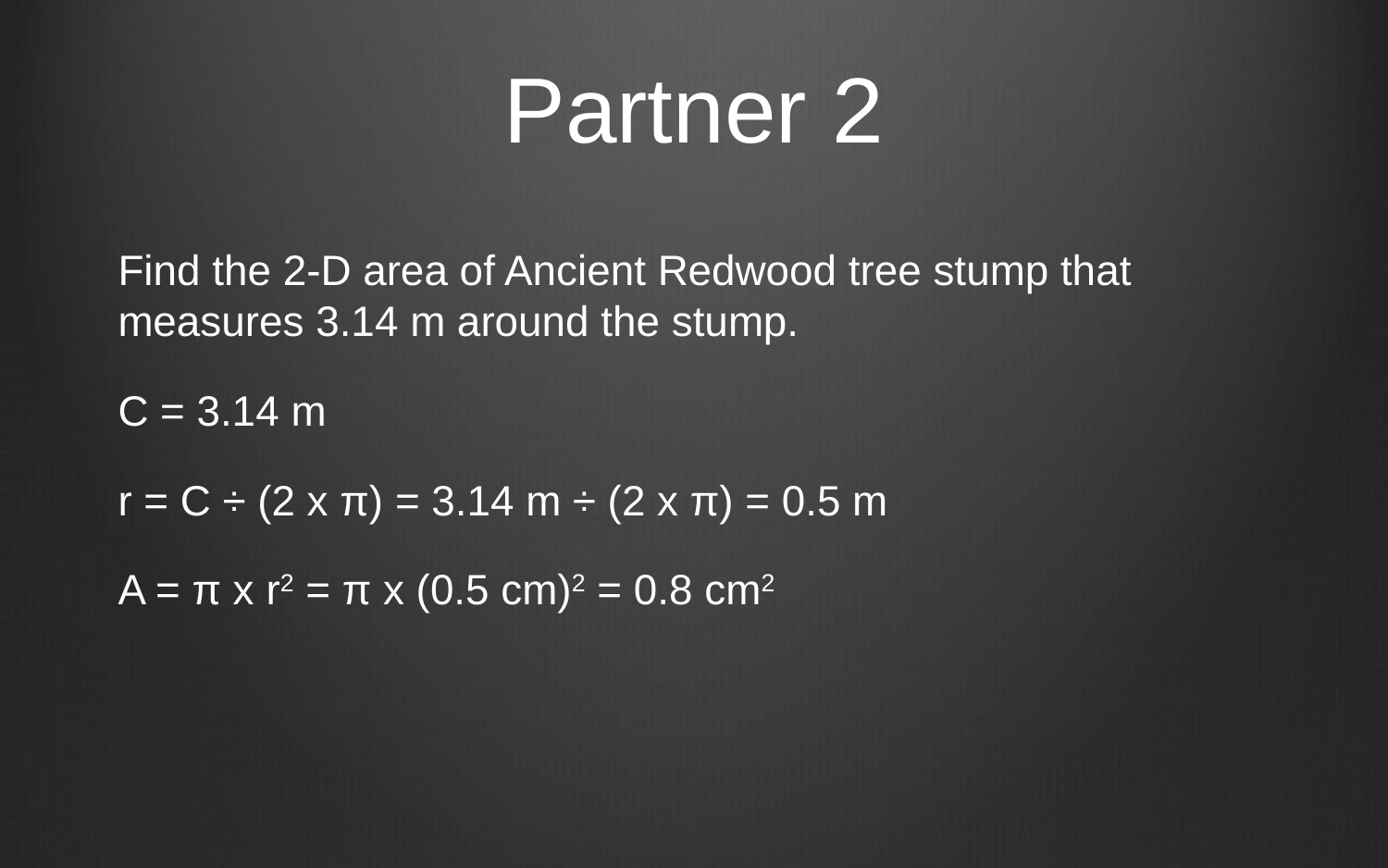

# Partner 2
Find the 2-D area of Ancient Redwood tree stump that measures 3.14 m around the stump.
C = 3.14 m
r = C ÷ (2 x π) = 3.14 m ÷ (2 x π) = 0.5 m
A = π x r2 = π x (0.5 cm)2 = 0.8 cm2